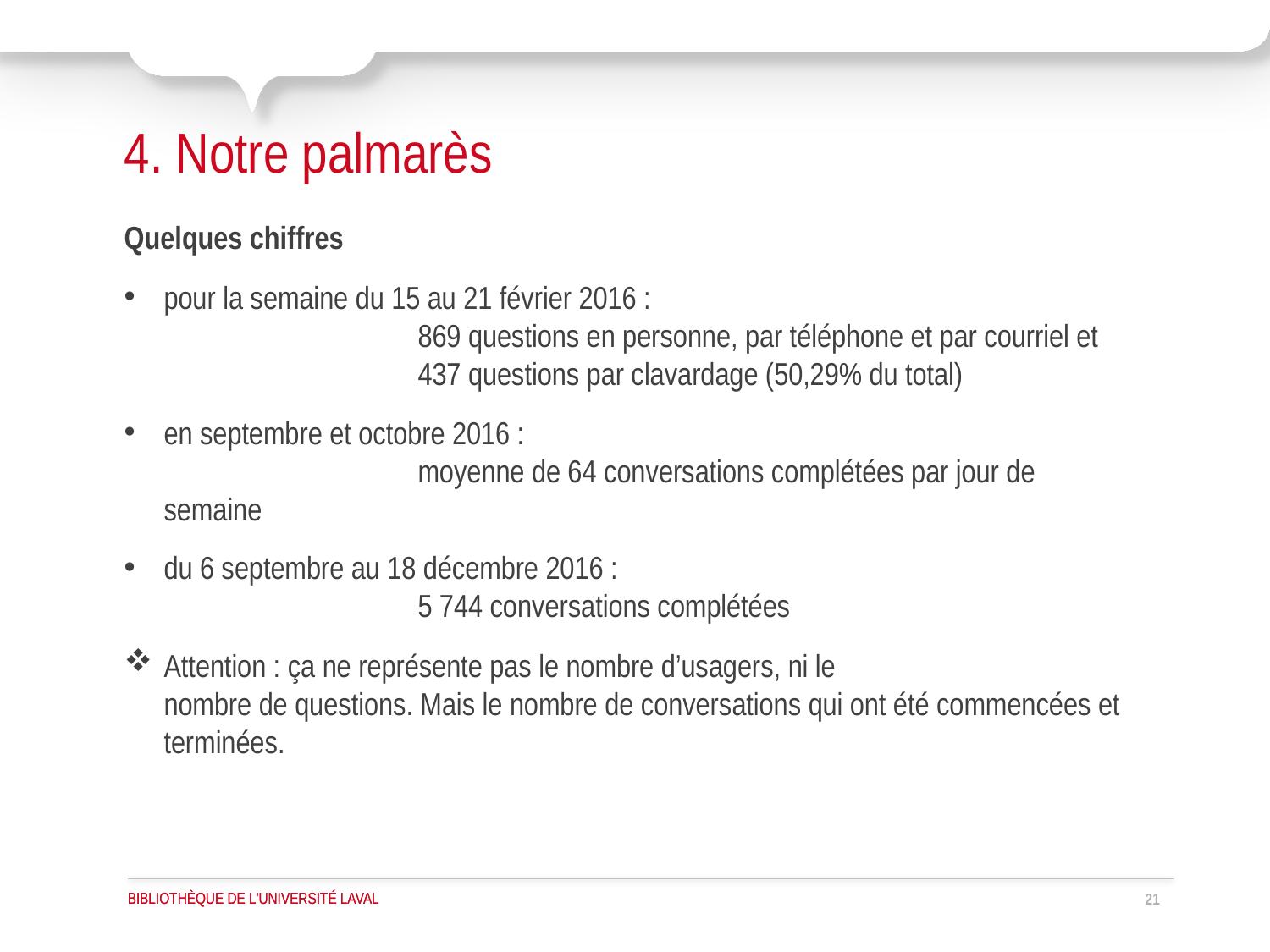

# 4. Notre palmarès
Quelques chiffres
pour la semaine du 15 au 21 février 2016 :
		869 questions en personne, par téléphone et par courriel et
		437 questions par clavardage (50,29% du total)
en septembre et octobre 2016 :
		moyenne de 64 conversations complétées par jour de semaine
du 6 septembre au 18 décembre 2016 :
		5 744 conversations complétées
Attention : ça ne représente pas le nombre d’usagers, ni le                                      nombre de questions. Mais le nombre de conversations qui ont été commencées et terminées.
21